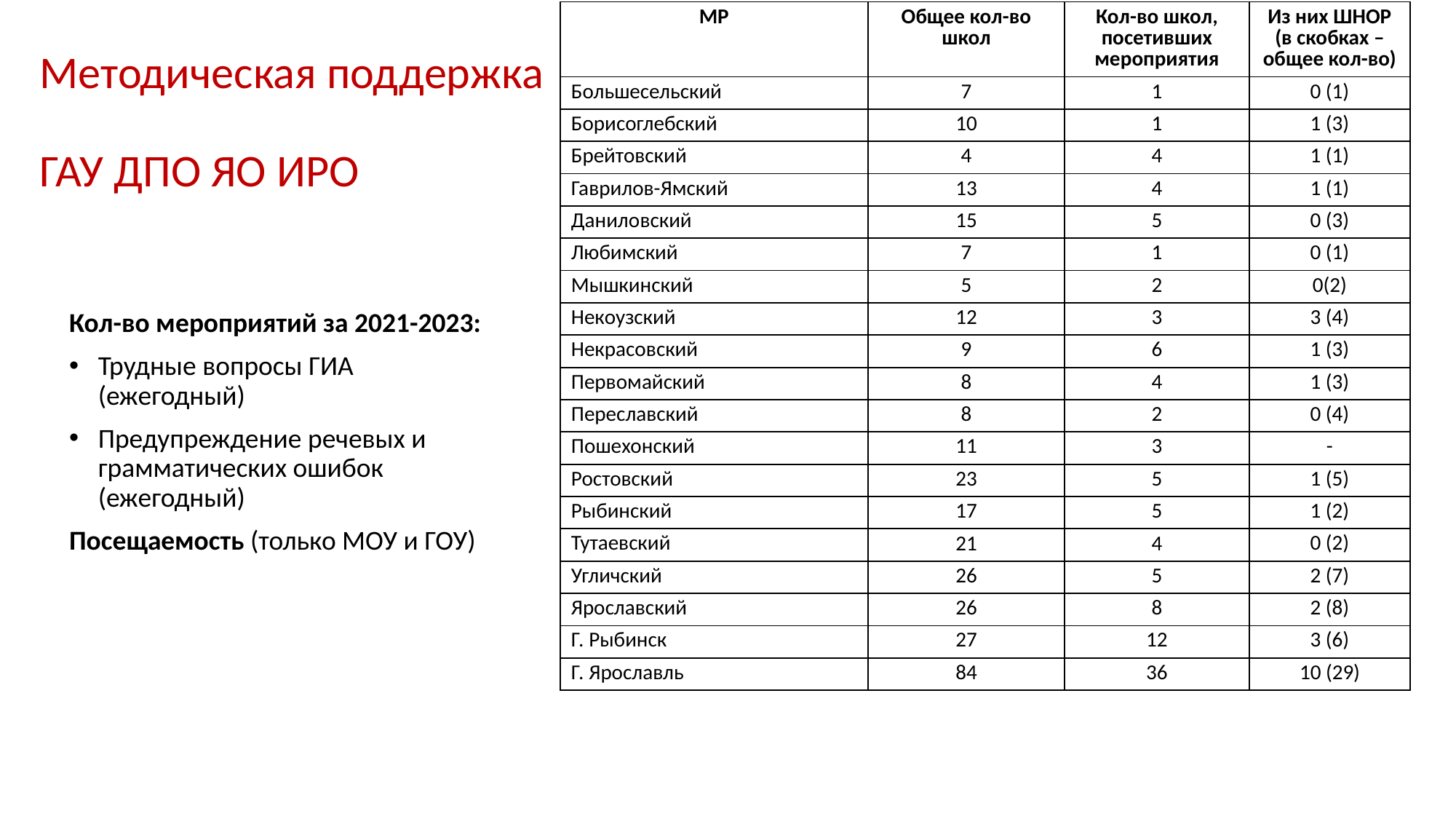

| МР | Общее кол-во школ | Кол-во школ, посетивших мероприятия | Из них ШНОР (в скобках – общее кол-во) |
| --- | --- | --- | --- |
| Большесельский | 7 | 1 | 0 (1) |
| Борисоглебский | 10 | 1 | 1 (3) |
| Брейтовский | 4 | 4 | 1 (1) |
| Гаврилов-Ямский | 13 | 4 | 1 (1) |
| Даниловский | 15 | 5 | 0 (3) |
| Любимский | 7 | 1 | 0 (1) |
| Мышкинский | 5 | 2 | 0(2) |
| Некоузский | 12 | 3 | 3 (4) |
| Некрасовский | 9 | 6 | 1 (3) |
| Первомайский | 8 | 4 | 1 (3) |
| Переславский | 8 | 2 | 0 (4) |
| Пошехонский | 11 | 3 | - |
| Ростовский | 23 | 5 | 1 (5) |
| Рыбинский | 17 | 5 | 1 (2) |
| Тутаевский | 21 | 4 | 0 (2) |
| Угличский | 26 | 5 | 2 (7) |
| Ярославский | 26 | 8 | 2 (8) |
| Г. Рыбинск | 27 | 12 | 3 (6) |
| Г. Ярославль | 84 | 36 | 10 (29) |
# Методическая поддержка ГАУ ДПО ЯО ИРО
Кол-во мероприятий за 2021-2023:
Трудные вопросы ГИА (ежегодный)
Предупреждение речевых и грамматических ошибок (ежегодный)
Посещаемость (только МОУ и ГОУ)